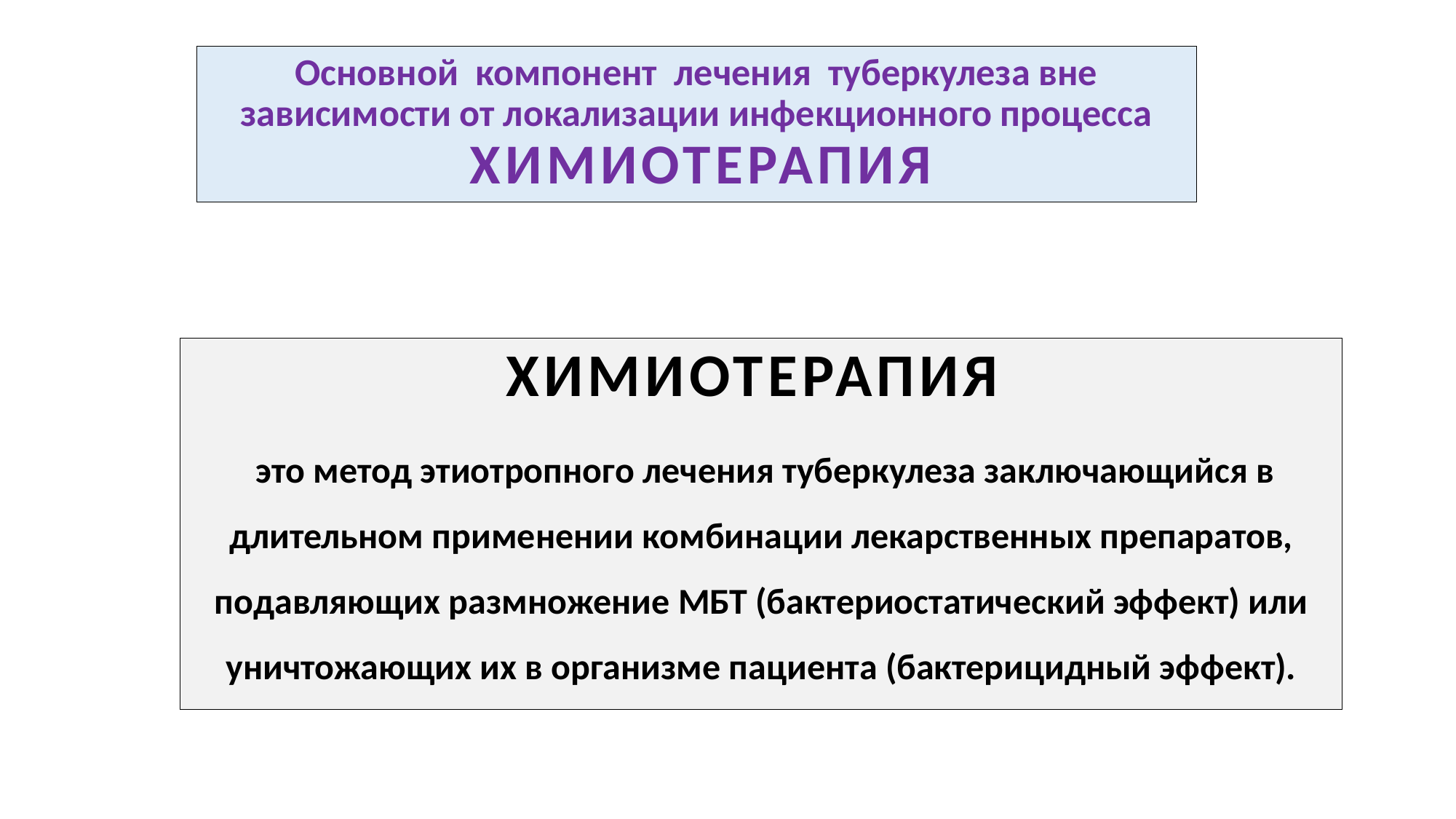

# Основной  компонент  лечения  туберкулеза вне зависимости от локализации инфекционного процесса ХИМИОТЕРАПИЯ
ХИМИОТЕРАПИЯ
 это метод этиотропного лечения туберкулеза заключающийся в длительном применении комбинации лекарственных препаратов, подавляющих размножение МБТ (бактериостатический эффект) или уничтожающих их в организме пациента (бактерицидный эффект).